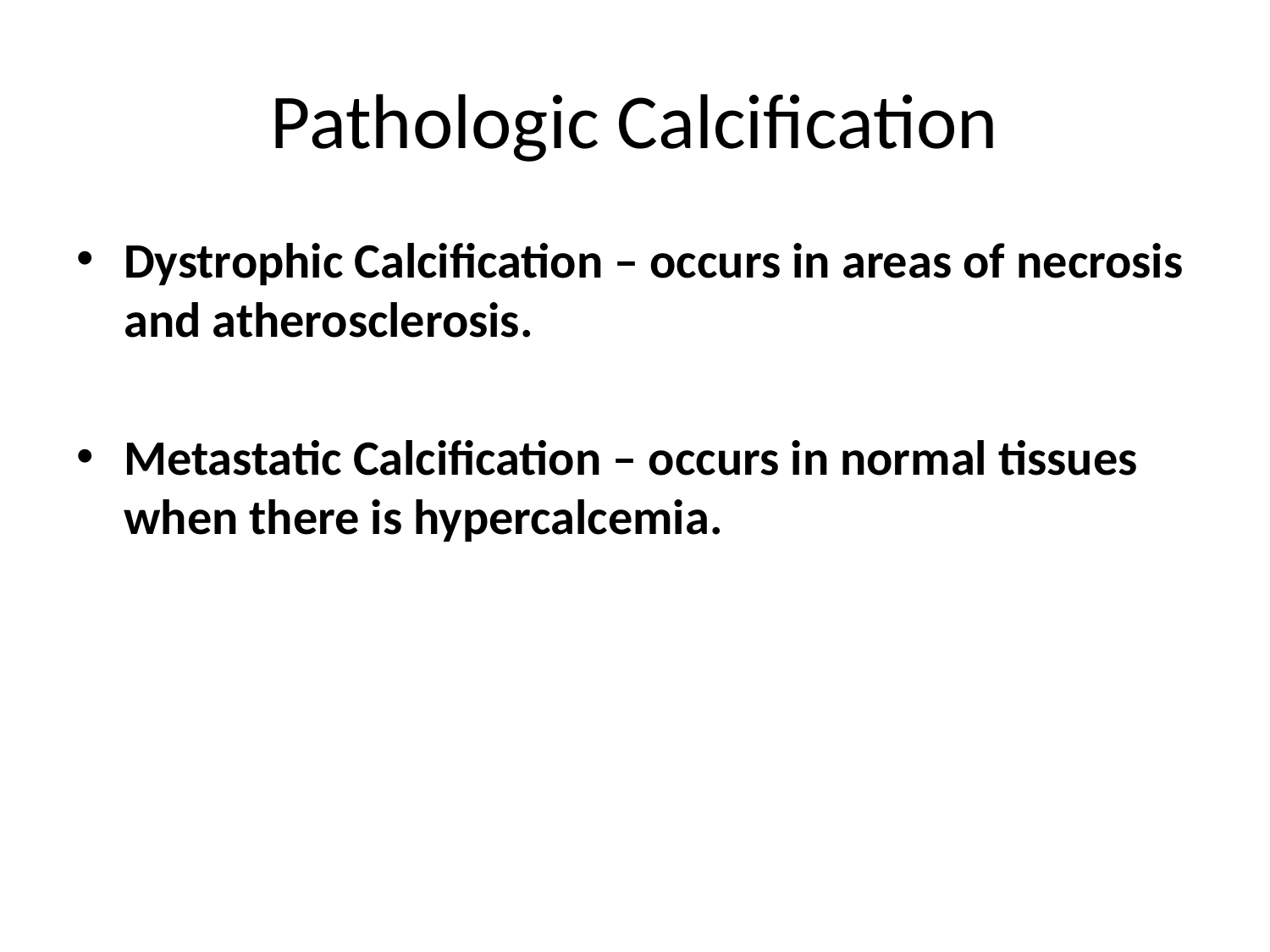

# Pathologic Calcification
Dystrophic Calcification – occurs in areas of necrosis and atherosclerosis.

Metastatic Calcification – occurs in normal tissues when there is hypercalcemia.